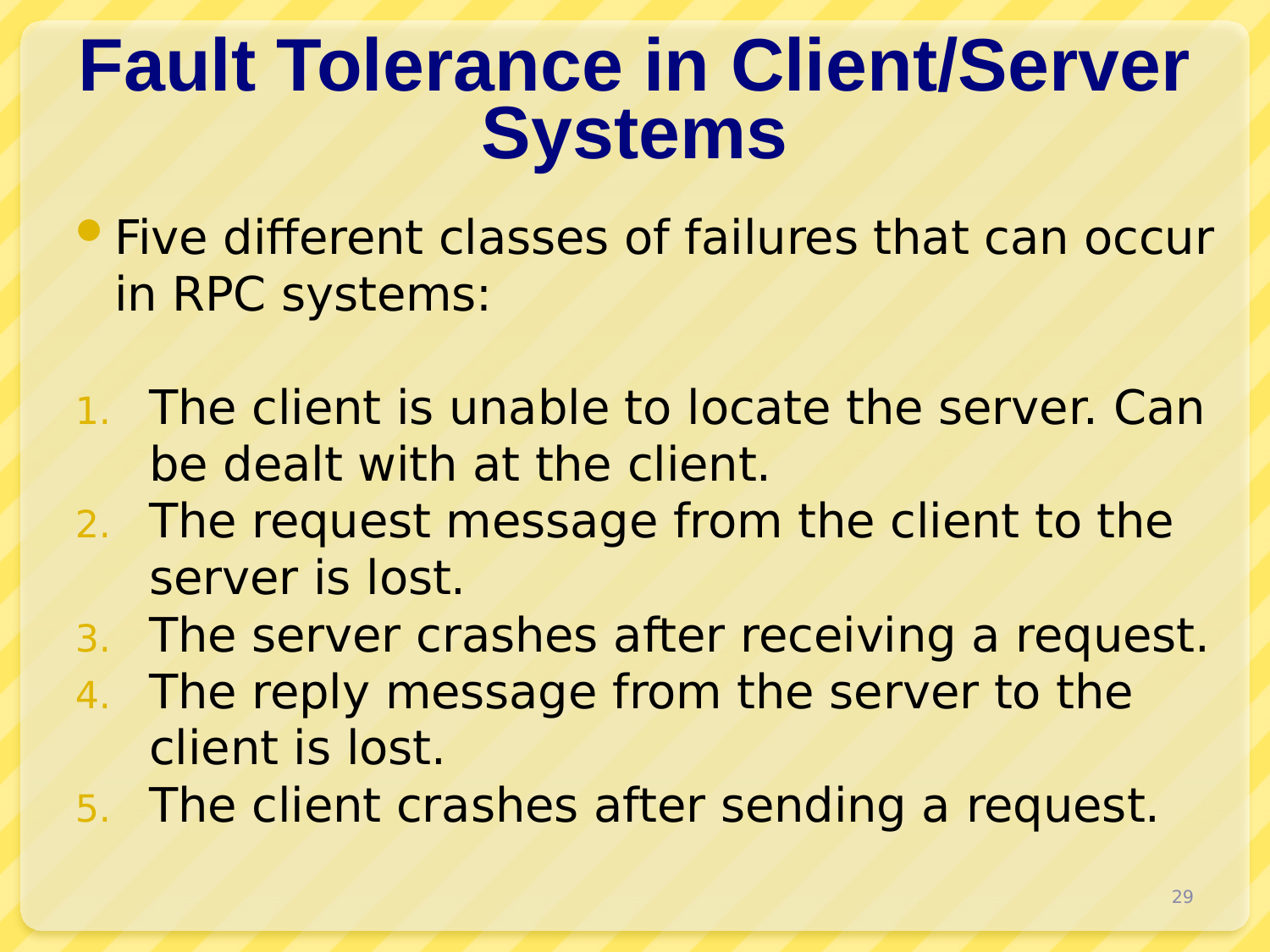

# Fault Tolerance in Client/Server Systems
Five different classes of failures that can occur in RPC systems:

The client is unable to locate the server. Can be dealt with at the client.
The request message from the client to the server is lost.
The server crashes after receiving a request.
The reply message from the server to the client is lost.
The client crashes after sending a request.
29